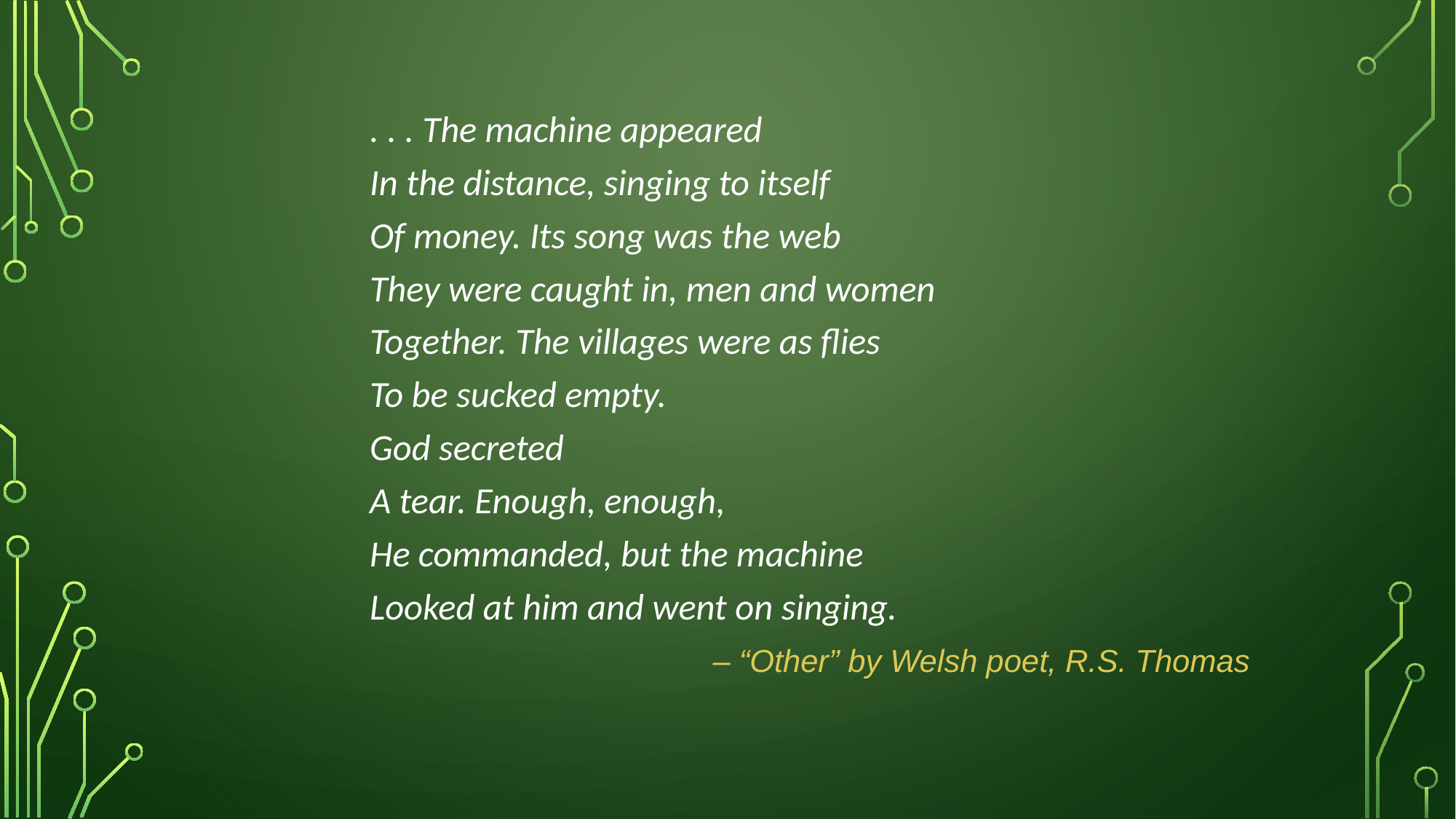

. . . The machine appeared
In the distance, singing to itself
Of money. Its song was the web
They were caught in, men and women
Together. The villages were as flies
To be sucked empty.
God secreted
A tear. Enough, enough,
He commanded, but the machine
Looked at him and went on singing.
                                         – “Other” by Welsh poet, R.S. Thomas